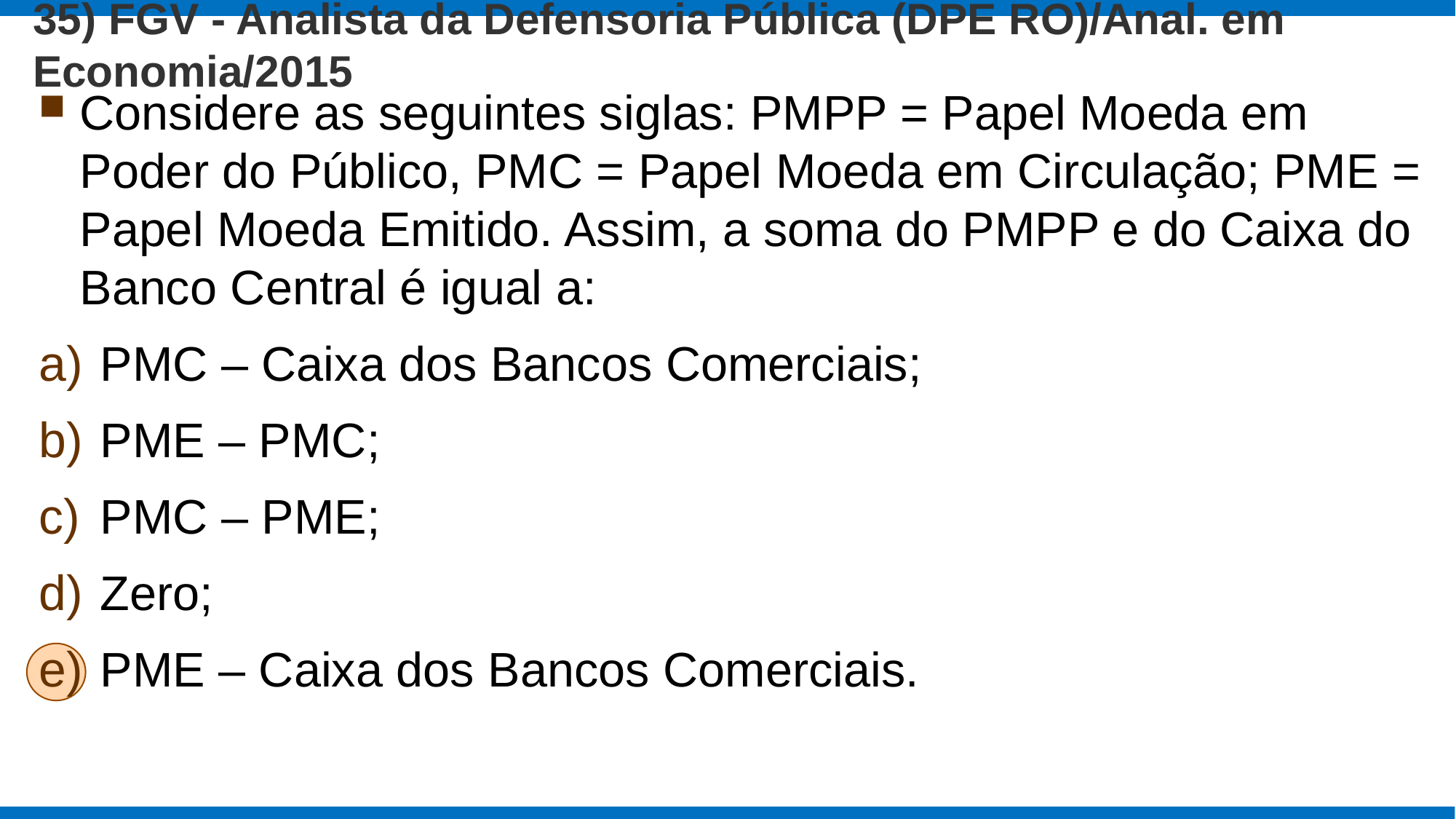

# 35) FGV - Analista da Defensoria Pública (DPE RO)/Anal. em Economia/2015

Considere as seguintes siglas: PMPP = Papel Moeda em Poder do Público, PMC = Papel Moeda em Circulação; PME = Papel Moeda Emitido. Assim, a soma do PMPP e do Caixa do Banco Central é igual a:
PMC – Caixa dos Bancos Comerciais;
PME – PMC;
PMC – PME;
Zero;
PME – Caixa dos Bancos Comerciais.